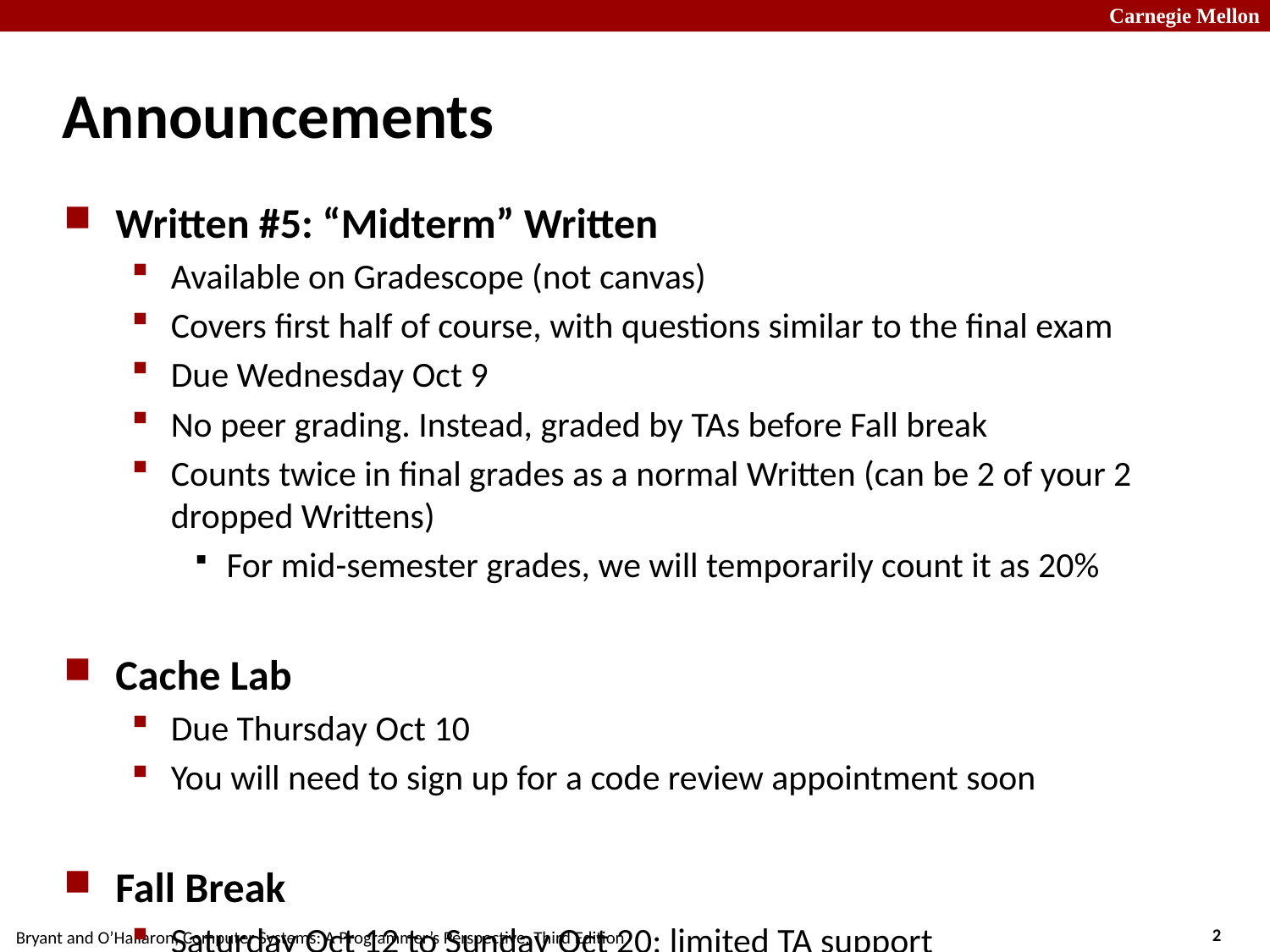

# Announcements
Written #5: “Midterm” Written
Available on Gradescope (not canvas)
Covers first half of course, with questions similar to the final exam
Due Wednesday Oct 9
No peer grading. Instead, graded by TAs before Fall break
Counts twice in final grades as a normal Written (can be 2 of your 2 dropped Writtens)
For mid-semester grades, we will temporarily count it as 20%

Cache Lab
Due Thursday Oct 10
You will need to sign up for a code review appointment soon

Fall Break
Saturday Oct 12 to Sunday Oct 20: limited TA support